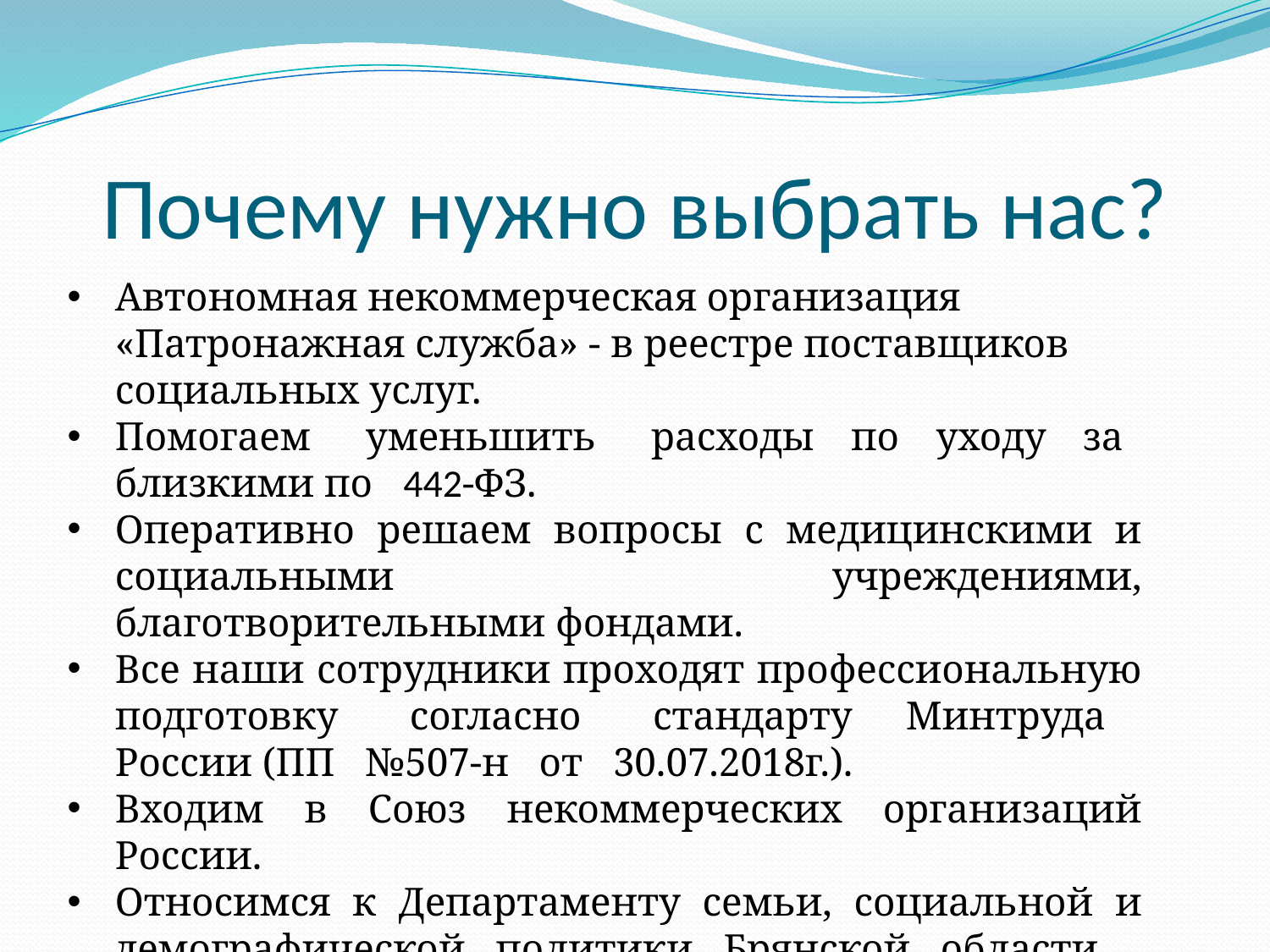

# Почему нужно выбрать нас?
Автономная некоммерческая организация «Патронажная служба» - в реестре поставщиков социальных услуг.
Помогаем   уменьшить   расходы  по  уходу  за  близкими по   442-ФЗ.
Оперативно решаем вопросы с медицинскими и социальными учреждениями, благотворительными фондами.
Все наши сотрудники проходят профессиональную подготовку    согласно    стандарту   Минтруда   России (ПП   №507-н   от   30.07.2018г.).
Входим в Союз некоммерческих организаций России.
Относимся к Департаменту семьи, социальной и демографической   политики   Брянской   области.